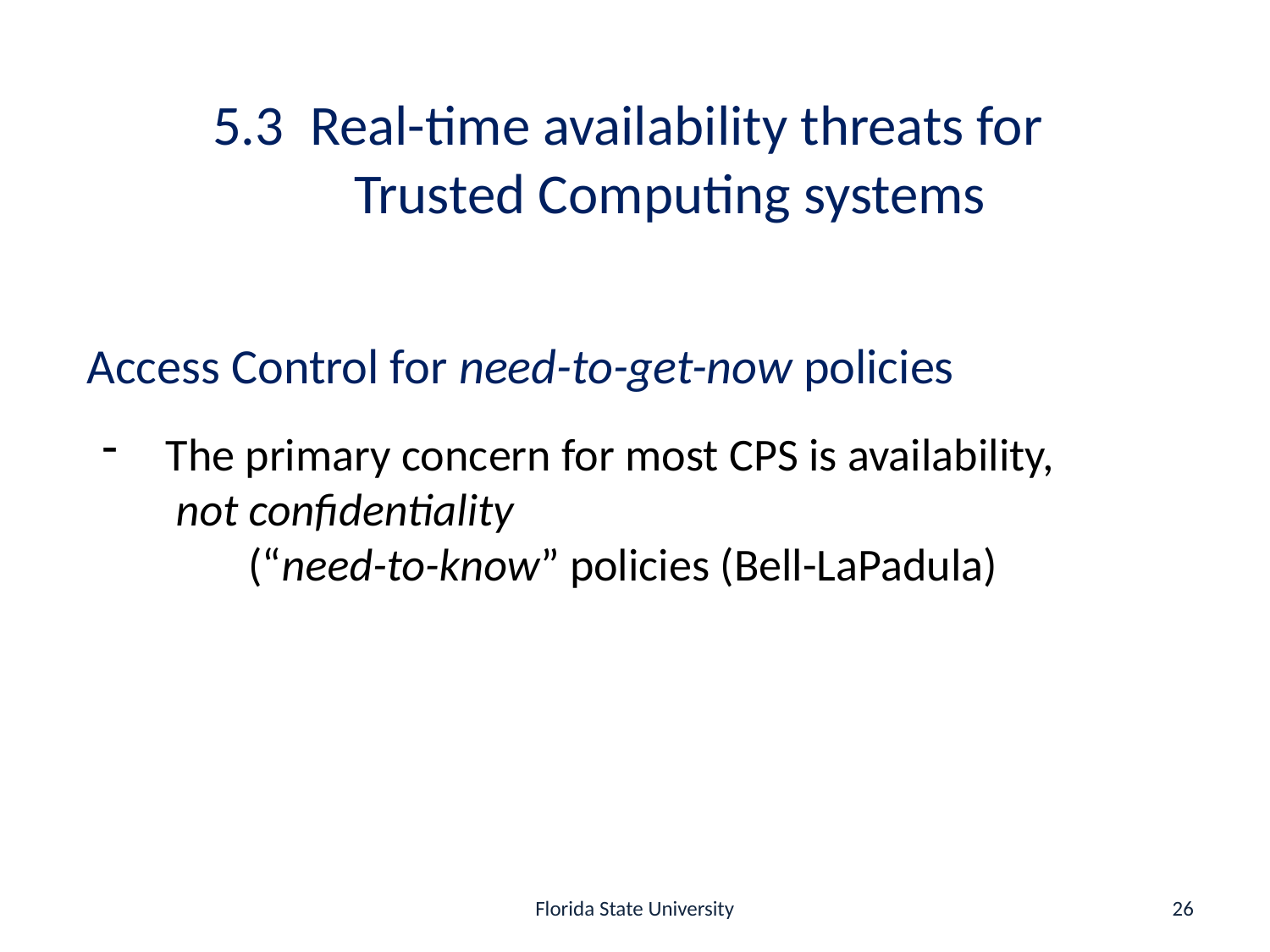

# 5.3  Real-time availability threats for Trusted Computing systems
Access Control for need-to-get-now policies
The primary concern for most CPS is availability,            not confidentiality                                                                       (“need-to-know” policies (Bell-LaPadula)
Florida State University
26